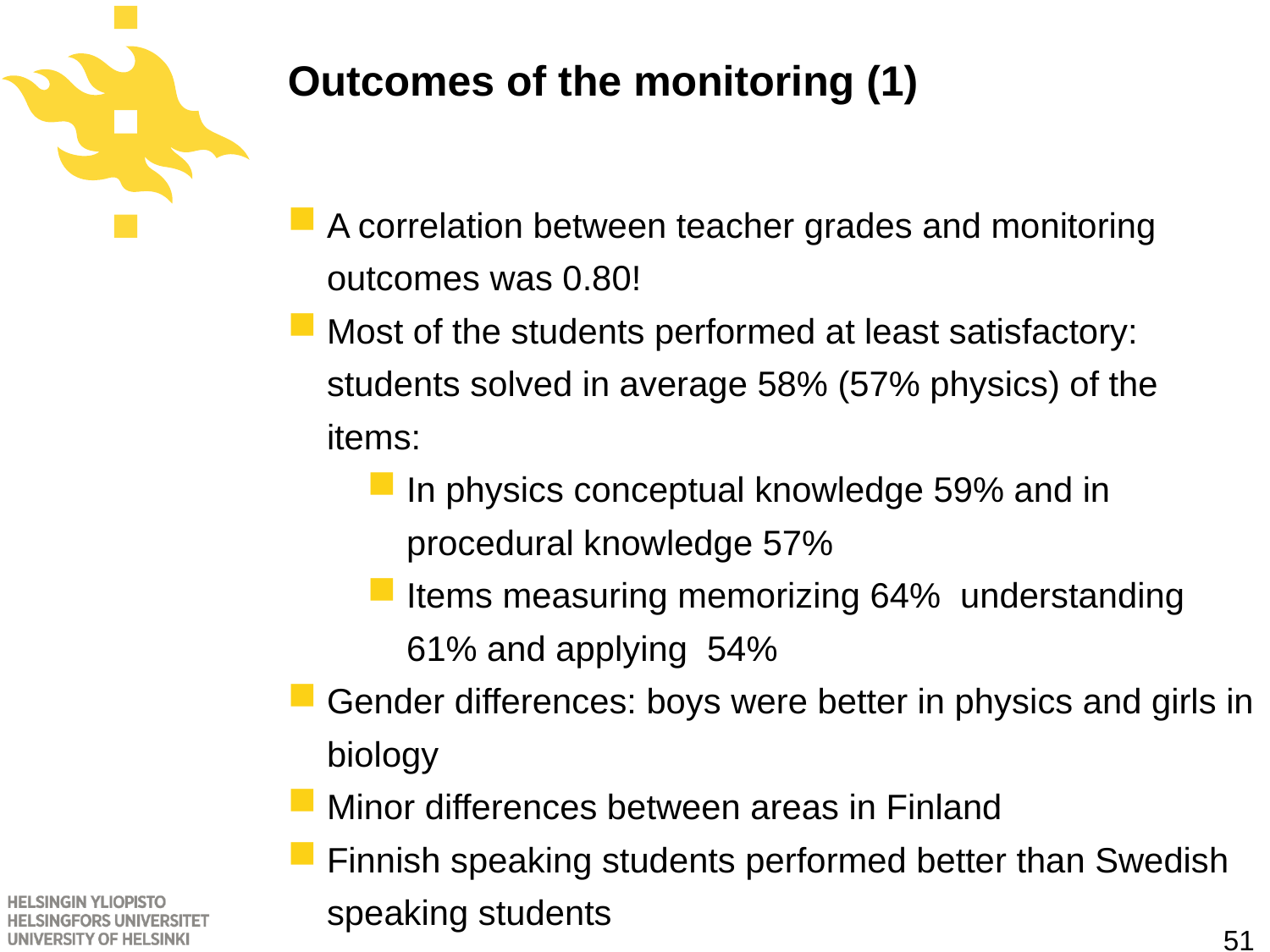

# Outcomes of the monitoring (1)
A correlation between teacher grades and monitoring outcomes was 0.80!
Most of the students performed at least satisfactory: students solved in average 58% (57% physics) of the items:
In physics conceptual knowledge 59% and in  procedural knowledge 57%
Items measuring memorizing 64%  understanding 61% and applying  54%
Gender differences: boys were better in physics and girls in biology
Minor differences between areas in Finland
Finnish speaking students performed better than Swedish speaking students
51